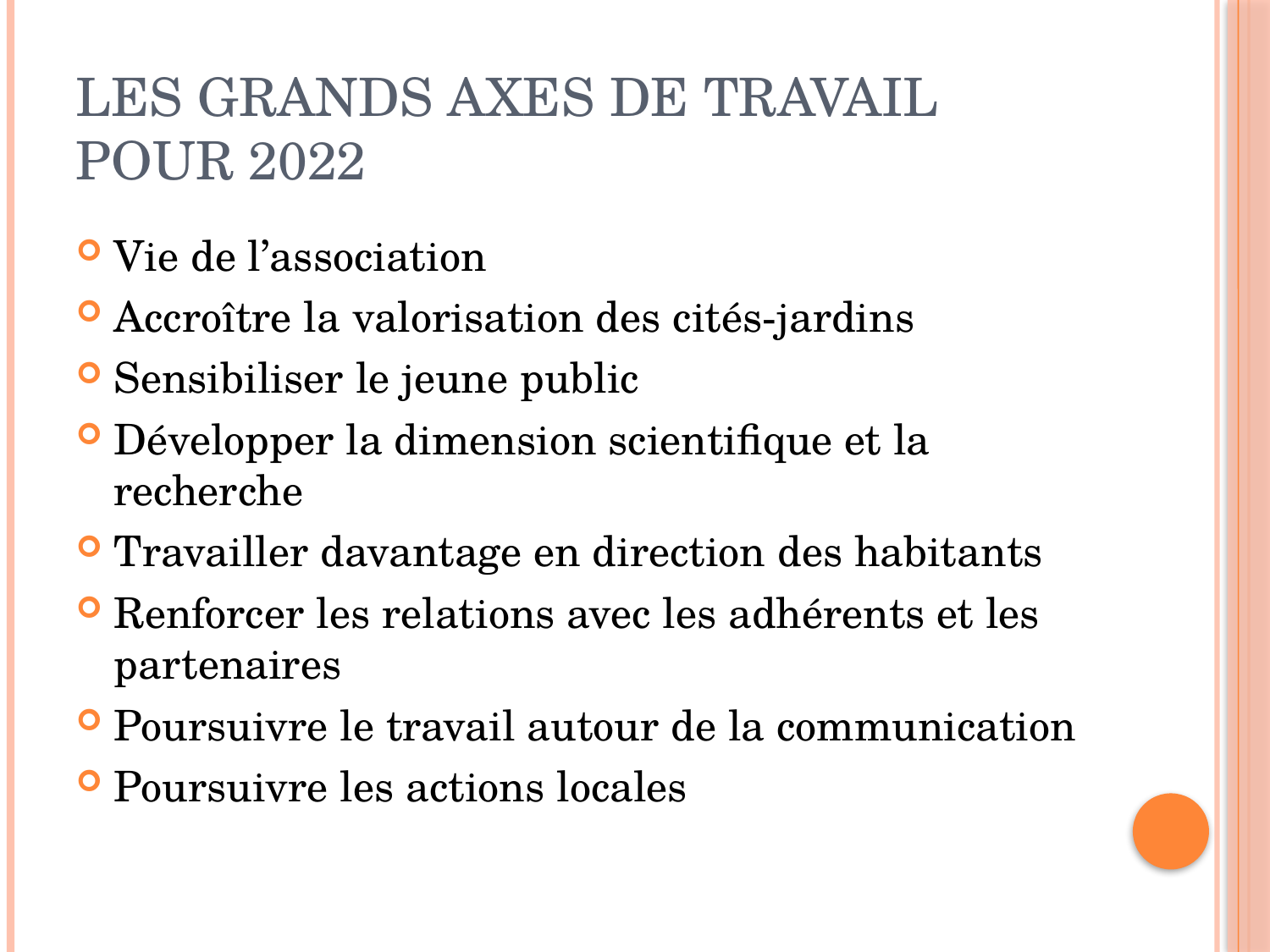

# Les grands axes de travail pour 2022
Vie de l’association
Accroître la valorisation des cités-jardins
Sensibiliser le jeune public
Développer la dimension scientifique et la recherche
Travailler davantage en direction des habitants
Renforcer les relations avec les adhérents et les partenaires
Poursuivre le travail autour de la communication
Poursuivre les actions locales